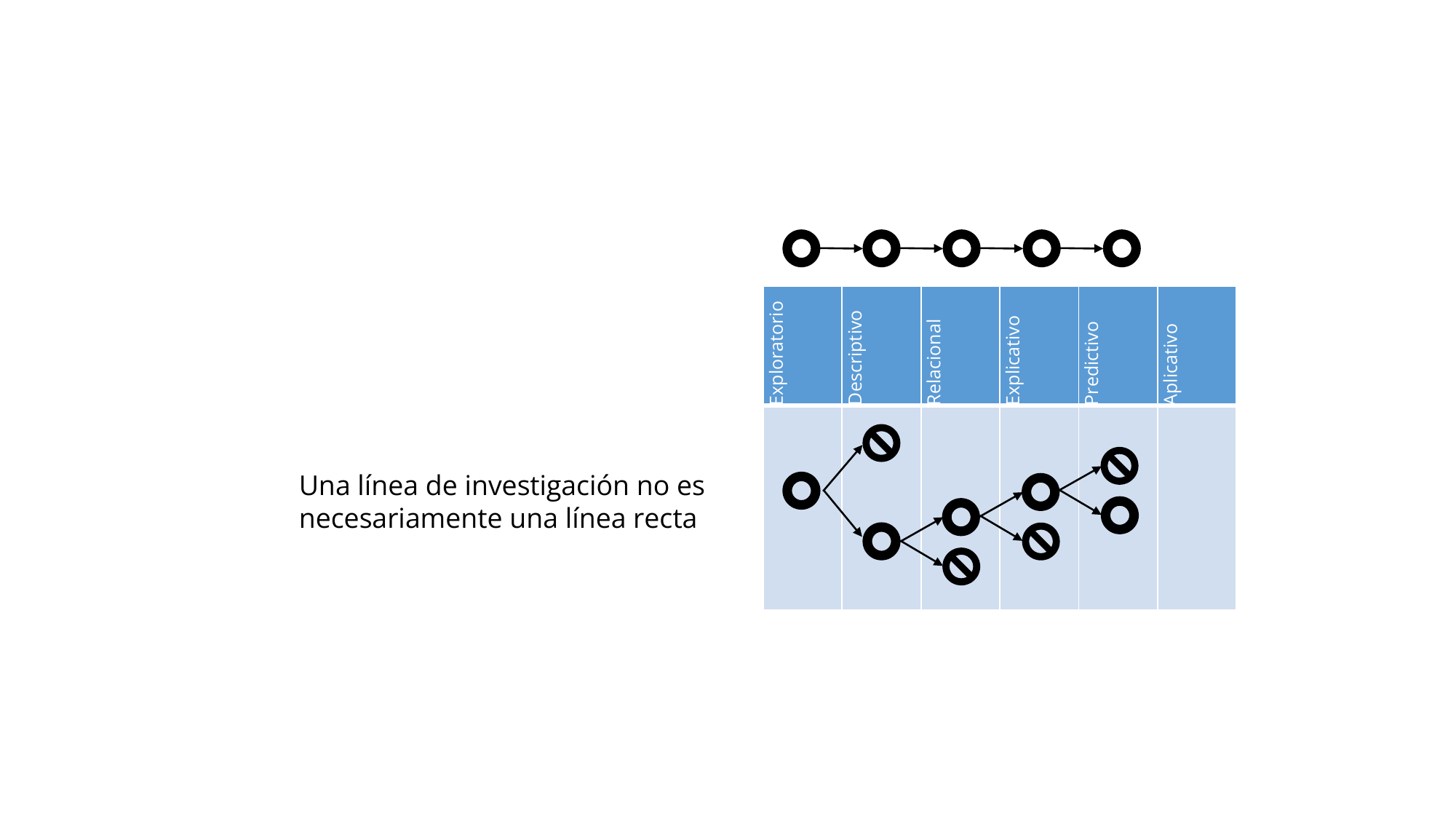

| Exploratorio | Descriptivo | Relacional | Explicativo | Predictivo | Aplicativo |
| --- | --- | --- | --- | --- | --- |
|  |  |  |  |  |  |

Una línea de investigación no es necesariamente una línea recta